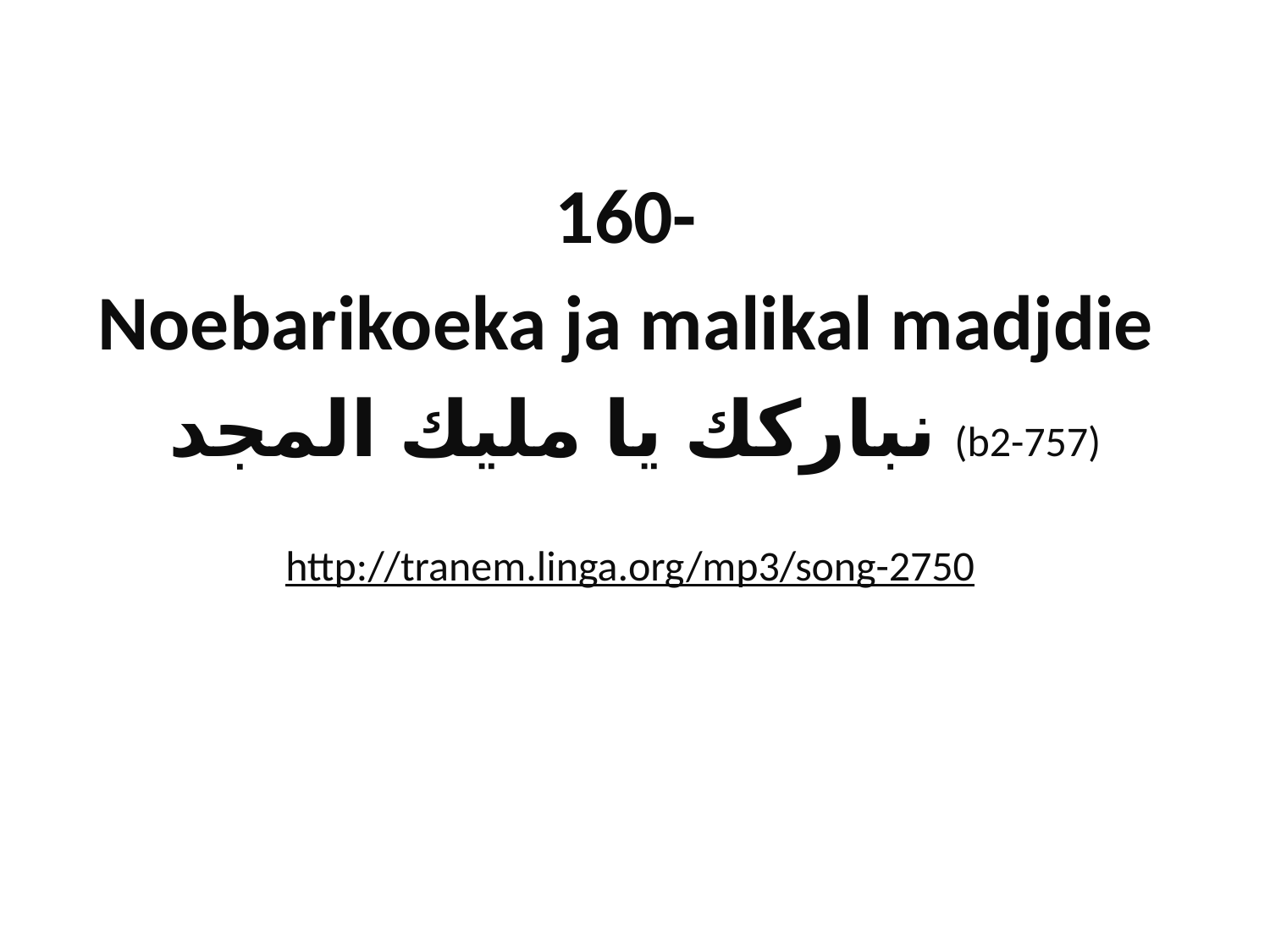

# 160- Noebarikoeka ja malikal madjdie  نباركك يا مليك المجد (b2-757) http://tranem.linga.org/mp3/song-2750